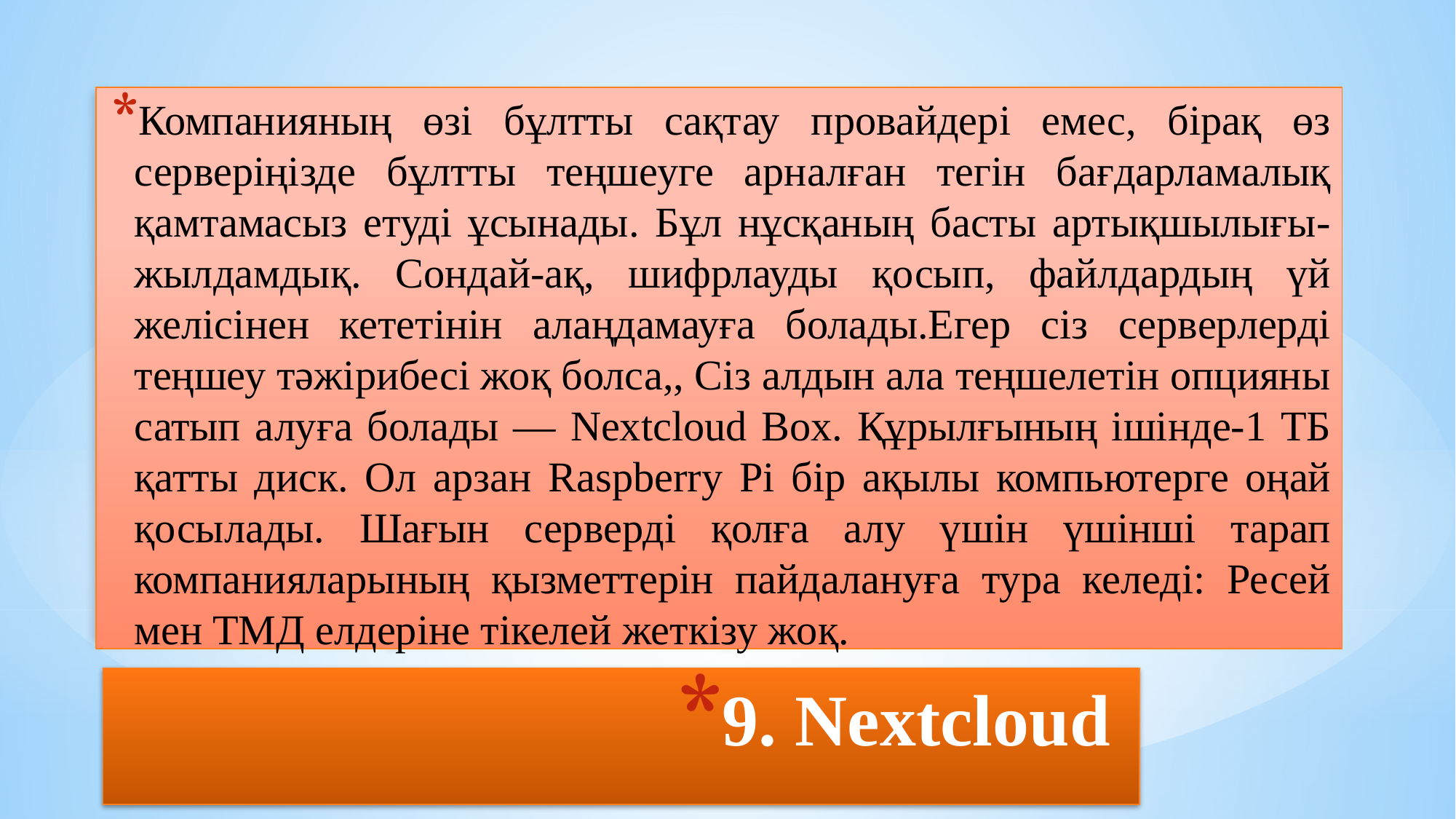

Компанияның өзі бұлтты сақтау провайдері емес, бірақ өз серверіңізде бұлтты теңшеуге арналған тегін бағдарламалық қамтамасыз етуді ұсынады. Бұл нұсқаның басты артықшылығы-жылдамдық. Сондай-ақ, шифрлауды қосып, файлдардың үй желісінен кететінін алаңдамауға болады.Егер сіз серверлерді теңшеу тәжірибесі жоқ болса,, Сіз алдын ала теңшелетін опцияны сатып алуға болады — Nextcloud Box. Құрылғының ішінде-1 ТБ қатты диск. Ол арзан Raspberry Pi бір ақылы компьютерге оңай қосылады. Шағын серверді қолға алу үшін үшінші тарап компанияларының қызметтерін пайдалануға тура келеді: Ресей мен ТМД елдеріне тікелей жеткізу жоқ.
# 9. Nextcloud